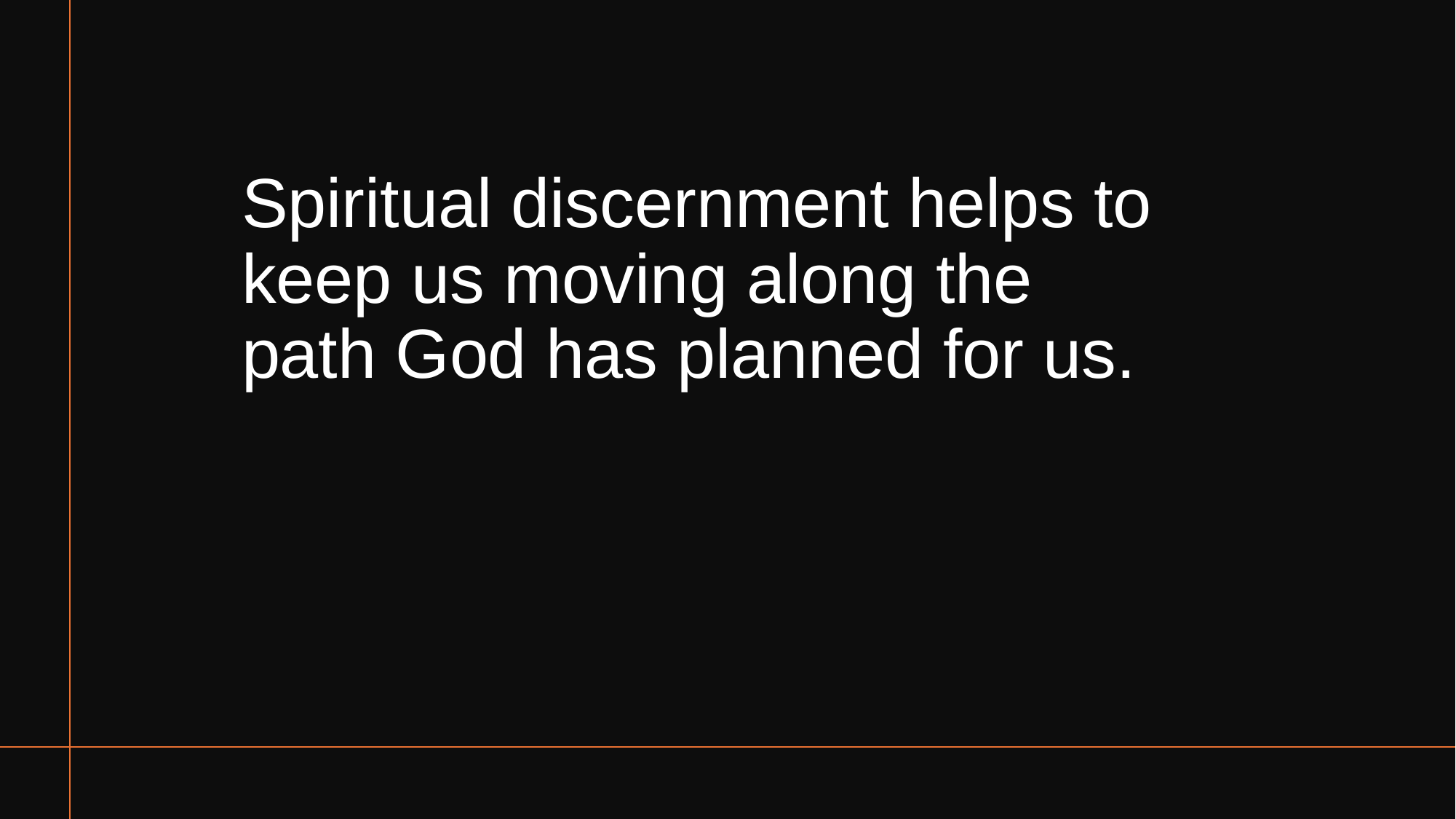

# Spiritual discernment helps to keep us moving along the path God has planned for us.